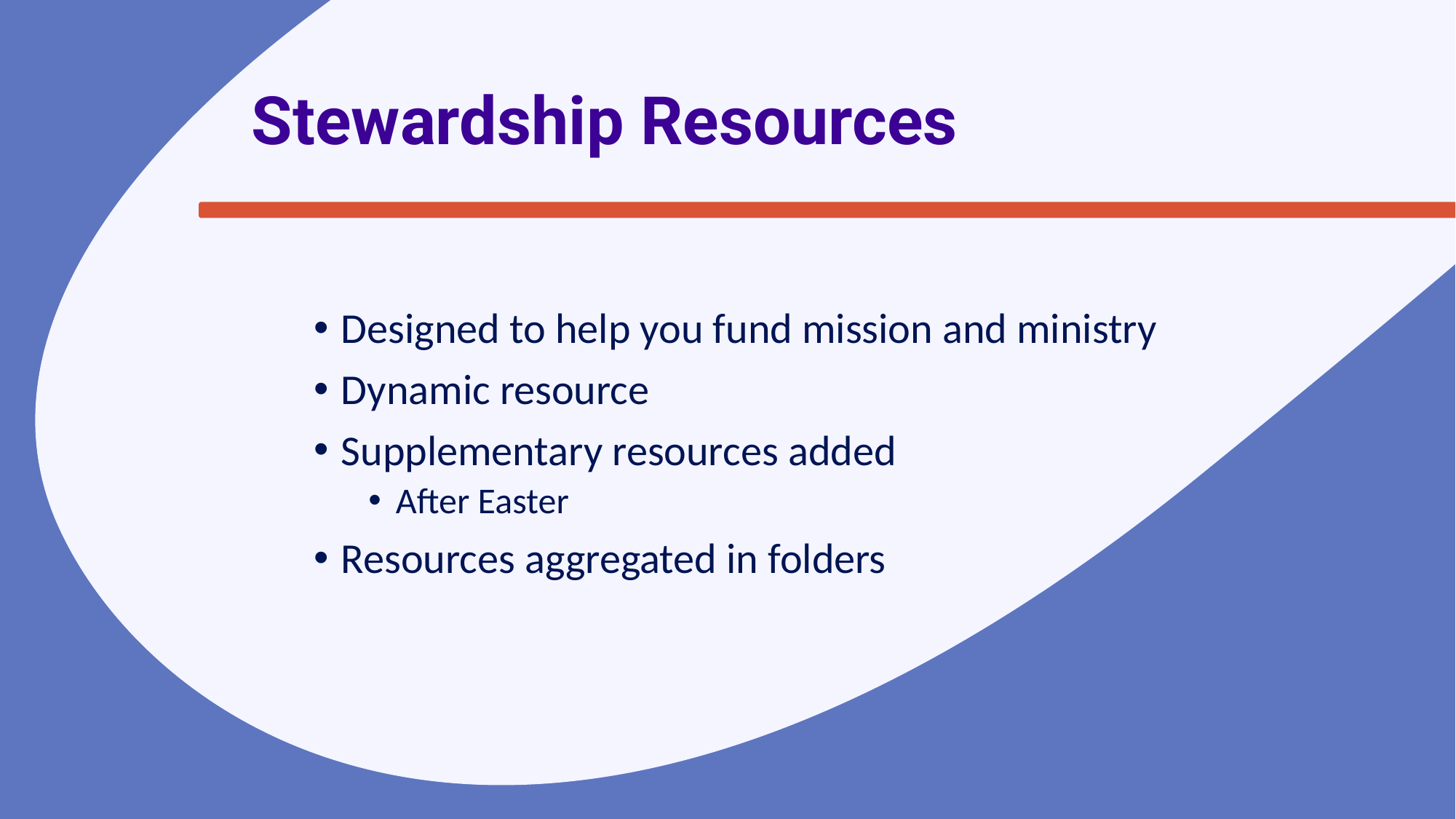

# Stewardship Resources
Designed to help you fund mission and ministry
Dynamic resource
Supplementary resources added
After Easter
Resources aggregated in folders